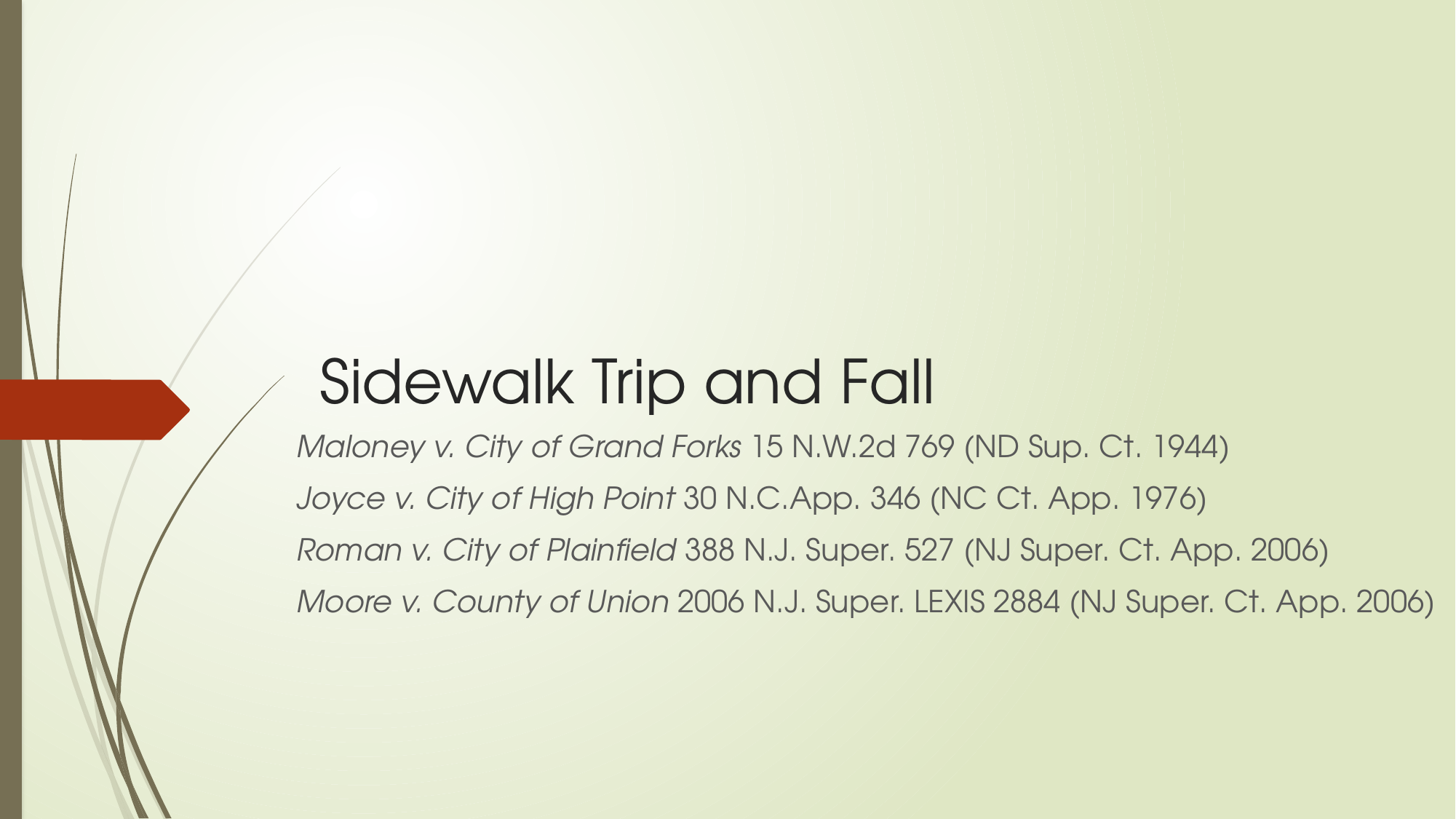

# Sidewalk Trip and Fall
Maloney v. City of Grand Forks 15 N.W.2d 769 (ND Sup. Ct. 1944)
Joyce v. City of High Point 30 N.C.App. 346 (NC Ct. App. 1976)
Roman v. City of Plainfield 388 N.J. Super. 527 (NJ Super. Ct. App. 2006)
Moore v. County of Union 2006 N.J. Super. LEXIS 2884 (NJ Super. Ct. App. 2006)